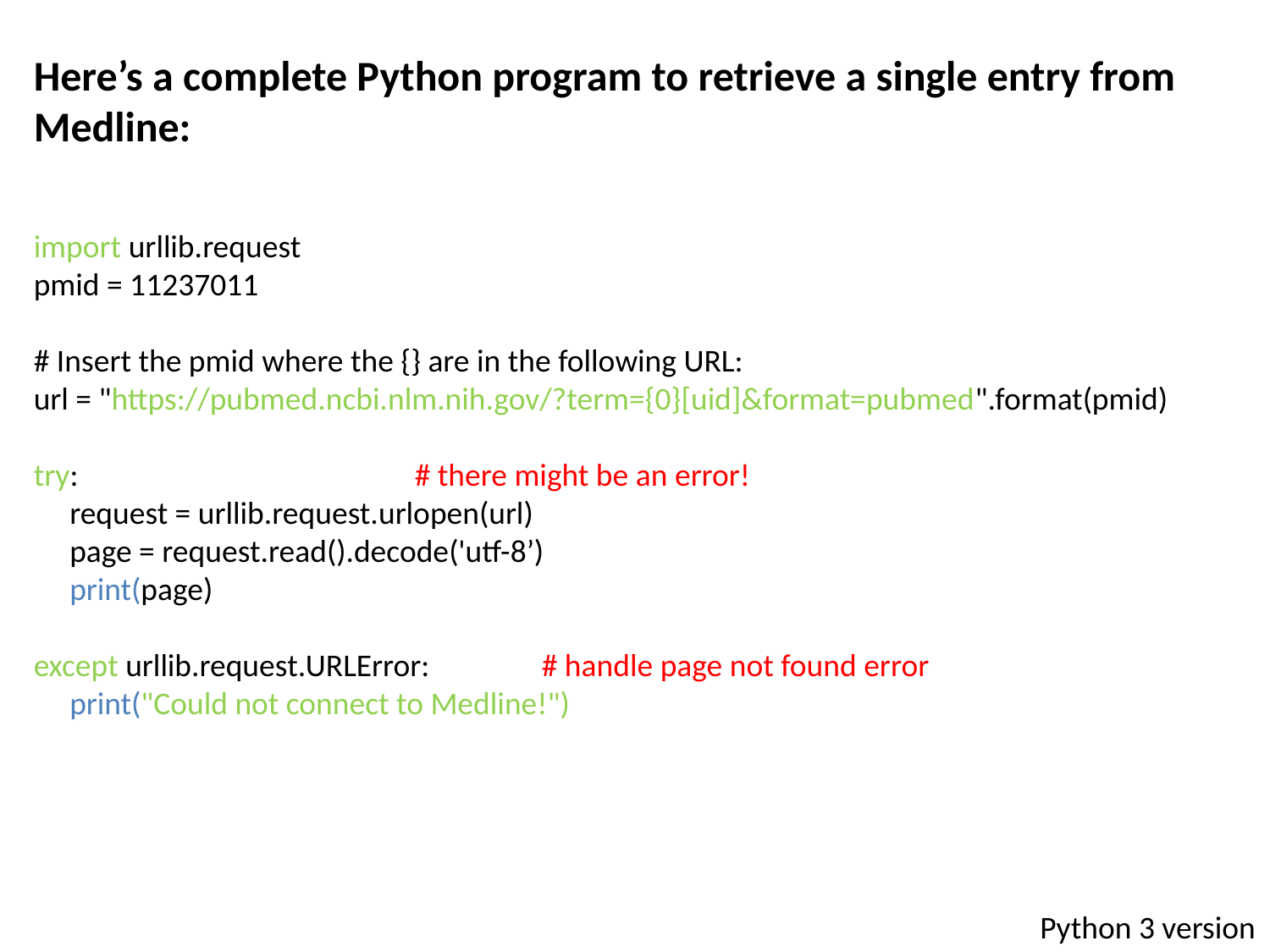

Here’s a complete Python program to retrieve a single entry from Medline:

import urllib.request
pmid = 11237011

# Insert the pmid where the {} are in the following URL:
url = "https://pubmed.ncbi.nlm.nih.gov/?term={0}[uid]&format=pubmed".format(pmid)

try:			# there might be an error!
     request = urllib.request.urlopen(url)
     page = request.read().decode('utf-8’)
     print(page)

except urllib.request.URLError:	# handle page not found error
     print("Could not connect to Medline!")

Python 3 version